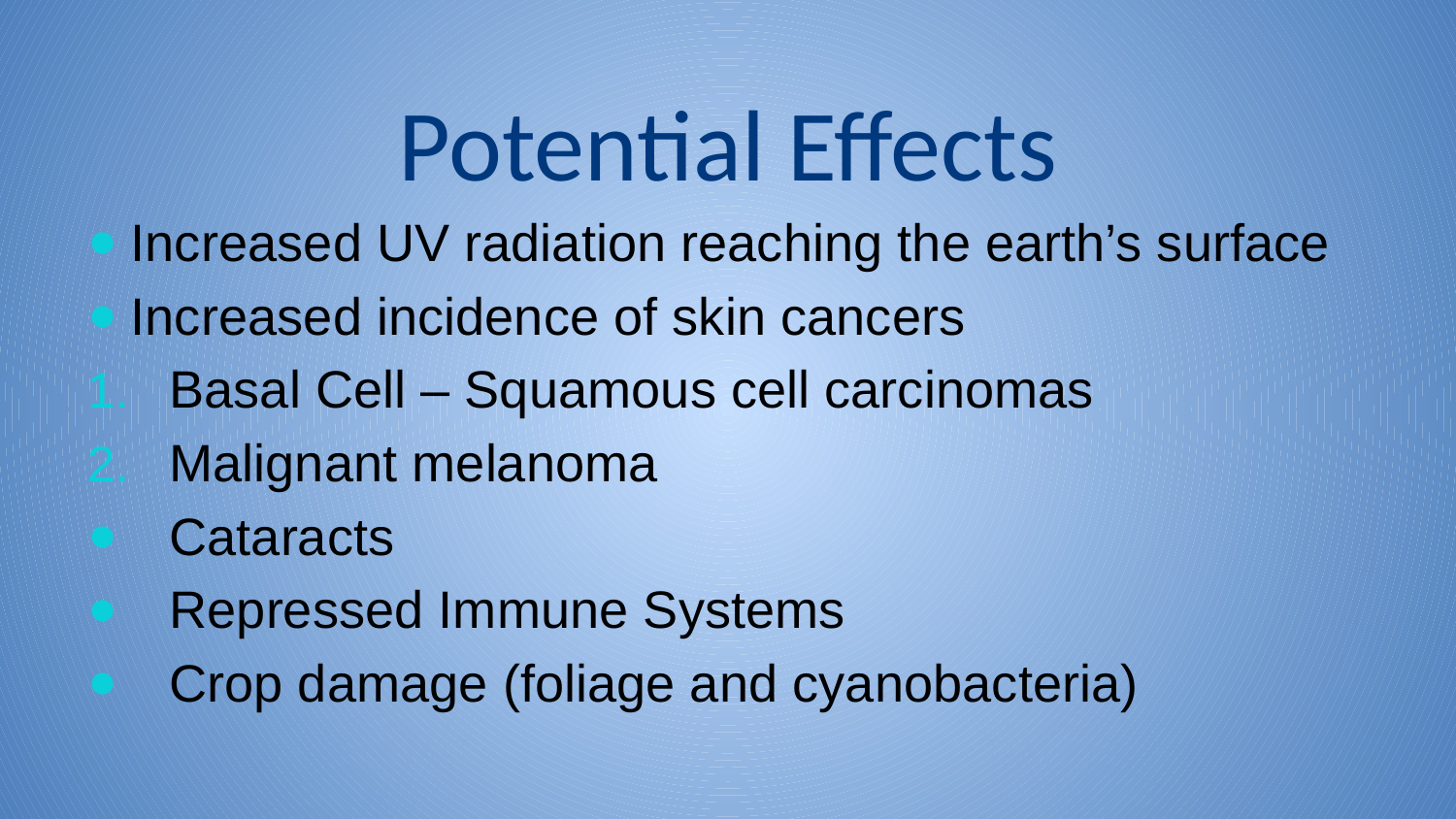

# Potential Effects
Increased UV radiation reaching the earth’s surface
Increased incidence of skin cancers
Basal Cell – Squamous cell carcinomas
Malignant melanoma
Cataracts
Repressed Immune Systems
Crop damage (foliage and cyanobacteria)